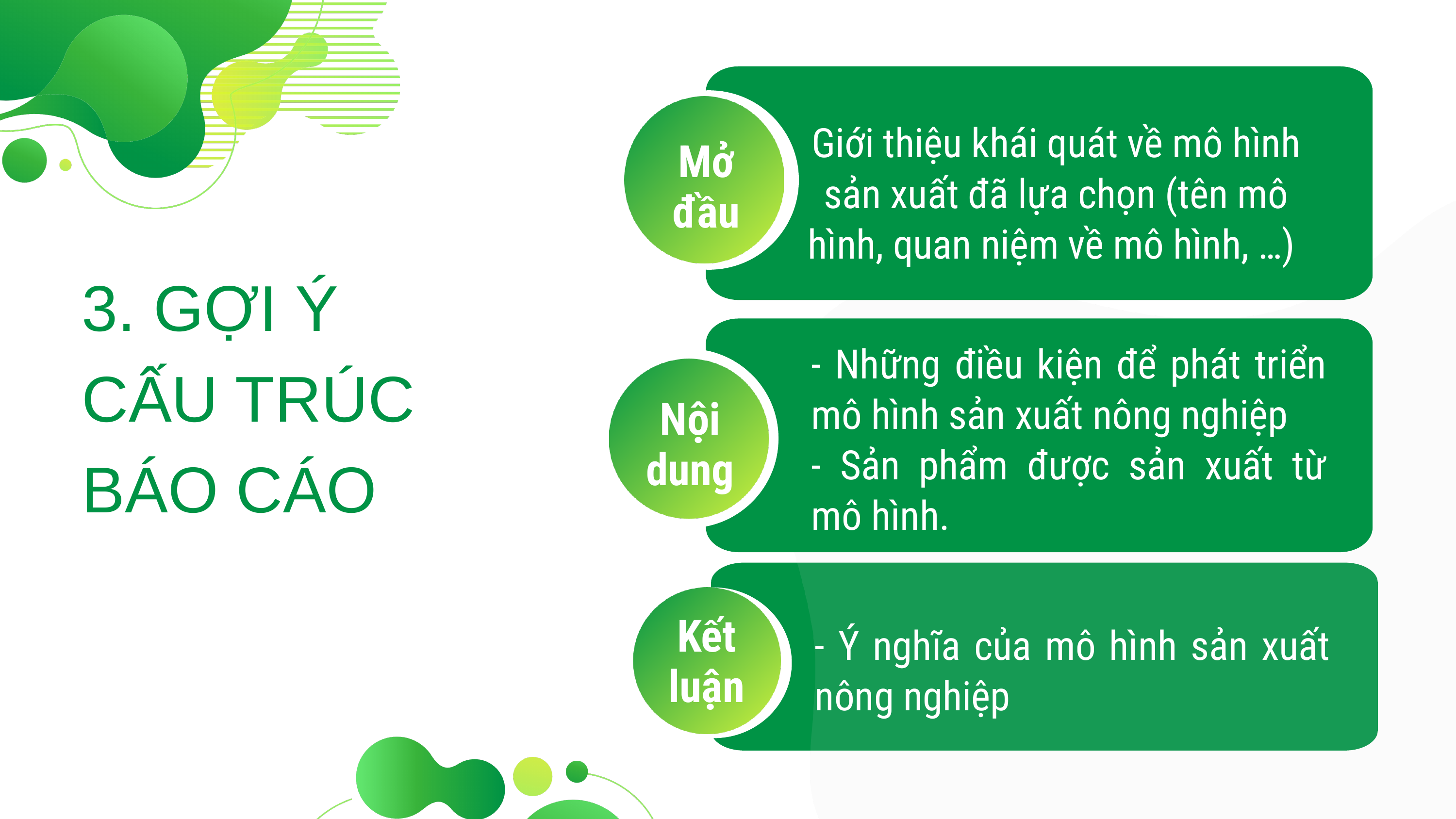

Giới thiệu khái quát về mô hình sản xuất đã lựa chọn (tên mô hình, quan niệm về mô hình, …)

Mở đầu

3. GỢI Ý CẤU TRÚC BÁO CÁO

- Những điều kiện để phát triển mô hình sản xuất nông nghiệp
- Sản phẩm được sản xuất từ mô hình.

Nội dung
- Ý nghĩa của mô hình sản xuất nông nghiệp

Kết luận